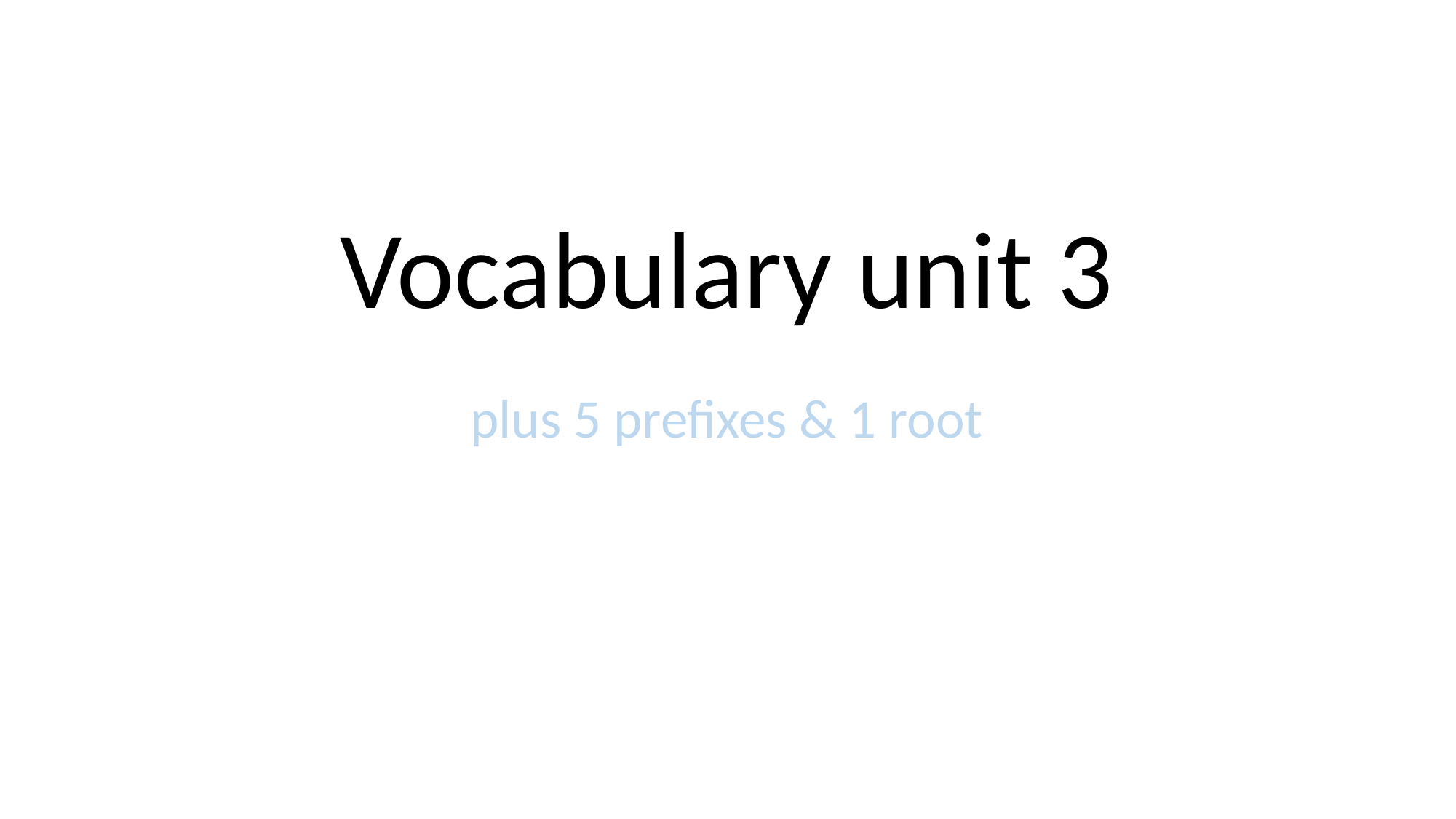

# Vocabulary unit 3 plus 5 prefixes & 1 root